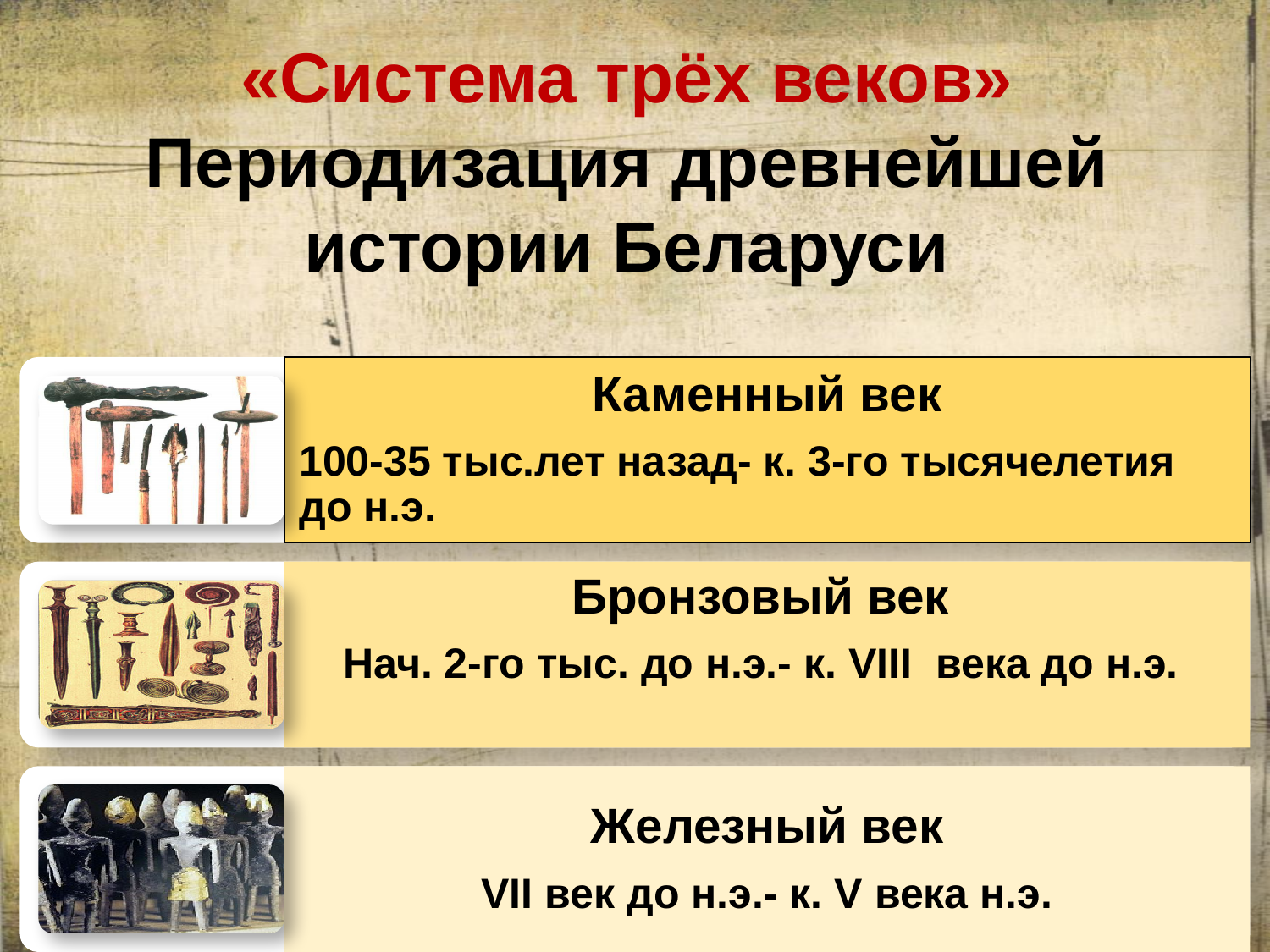

«Система трёх веков»
Периодизация древнейшей истории Беларуси

Каменный век
100-35 тыс.лет назад- к. 3-го тысячелетия до н.э.

Бронзовый век
Нач. 2-го тыс. до н.э.- к. VIII  века до н.э.

Железный век
VII век до н.э.- к. V века н.э.